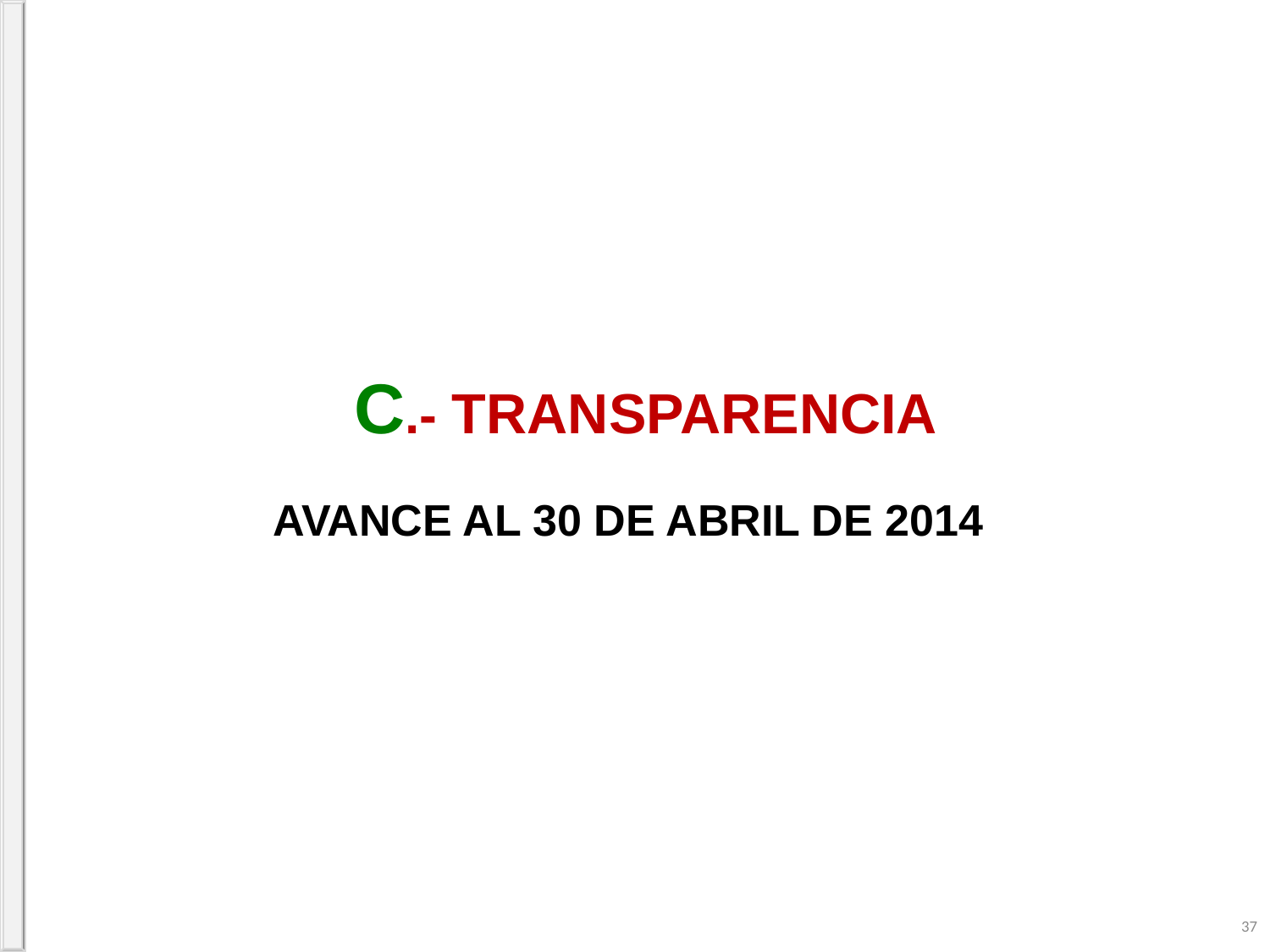

C.- TRANSPARENCIA
AVANCE AL 30 DE ABRIL DE 2014
37